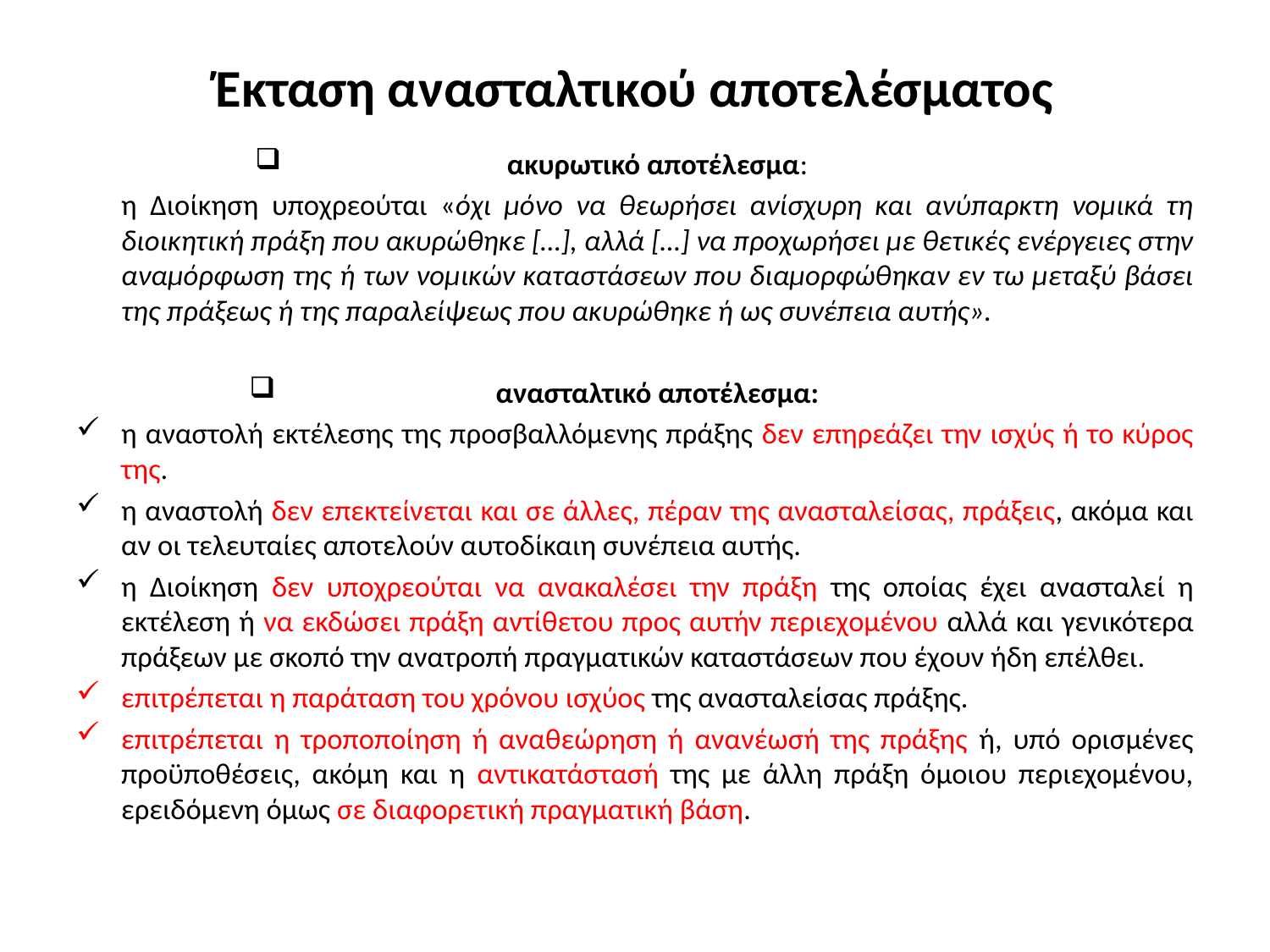

# Έκταση ανασταλτικού αποτελέσματος
ακυρωτικό αποτέλεσμα:
	η Διοίκηση υποχρεούται «όχι μόνο να θεωρήσει ανίσχυρη και ανύπαρκτη νομικά τη διοικητική πράξη που ακυρώθηκε […], αλλά […] να προχωρήσει με θετικές ενέργειες στην αναμόρφωση της ή των νομικών καταστάσεων που διαμορφώθηκαν εν τω μεταξύ βάσει της πράξεως ή της παραλείψεως που ακυρώθηκε ή ως συνέπεια αυτής».

ανασταλτικό αποτέλεσμα:
η αναστολή εκτέλεσης της προσβαλλόμενης πράξης δεν επηρεάζει την ισχύς ή το κύρος της.
η αναστολή δεν επεκτείνεται και σε άλλες, πέραν της ανασταλείσας, πράξεις, ακόμα και αν οι τελευταίες αποτελούν αυτοδίκαιη συνέπεια αυτής.
η Διοίκηση δεν υποχρεούται να ανακαλέσει την πράξη της οποίας έχει ανασταλεί η εκτέλεση ή να εκδώσει πράξη αντίθετου προς αυτήν περιεχομένου αλλά και γενικότερα πράξεων με σκοπό την ανατροπή πραγματικών καταστάσεων που έχουν ήδη επέλθει.
επιτρέπεται η παράταση του χρόνου ισχύος της ανασταλείσας πράξης.
επιτρέπεται η τροποποίηση ή αναθεώρηση ή ανανέωσή της πράξης ή, υπό ορισμένες προϋποθέσεις, ακόμη και η αντικατάστασή της με άλλη πράξη όμοιου περιεχομένου, ερειδόμενη όμως σε διαφορετική πραγματική βάση.